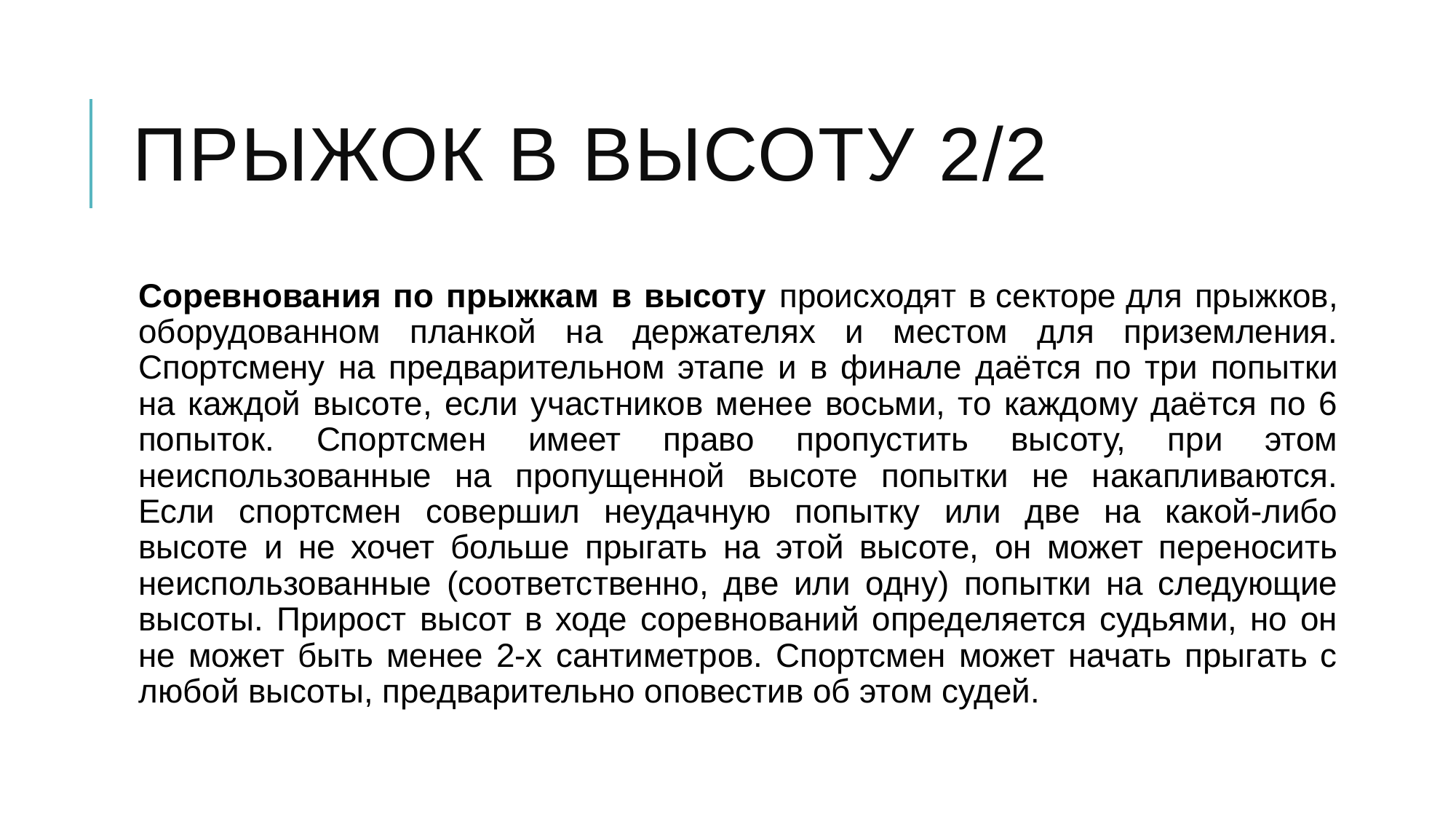

# Прыжок в высоту 2/2
Соревнования по прыжкам в высоту происходят в секторе для прыжков, оборудованном планкой на держателях и местом для приземления. Спортсмену на предварительном этапе и в финале даётся по три попытки на каждой высоте, если участников менее восьми, то каждому даётся по 6 попыток. Спортсмен имеет право пропустить высоту, при этом неиспользованные на пропущенной высоте попытки не накапливаются. Если спортсмен совершил неудачную попытку или две на какой-либо высоте и не хочет больше прыгать на этой высоте, он может переносить неиспользованные (соответственно, две или одну) попытки на следующие высоты. Прирост высот в ходе соревнований определяется судьями, но он не может быть менее 2-х сантиметров. Спортсмен может начать прыгать с любой высоты, предварительно оповестив об этом судей.